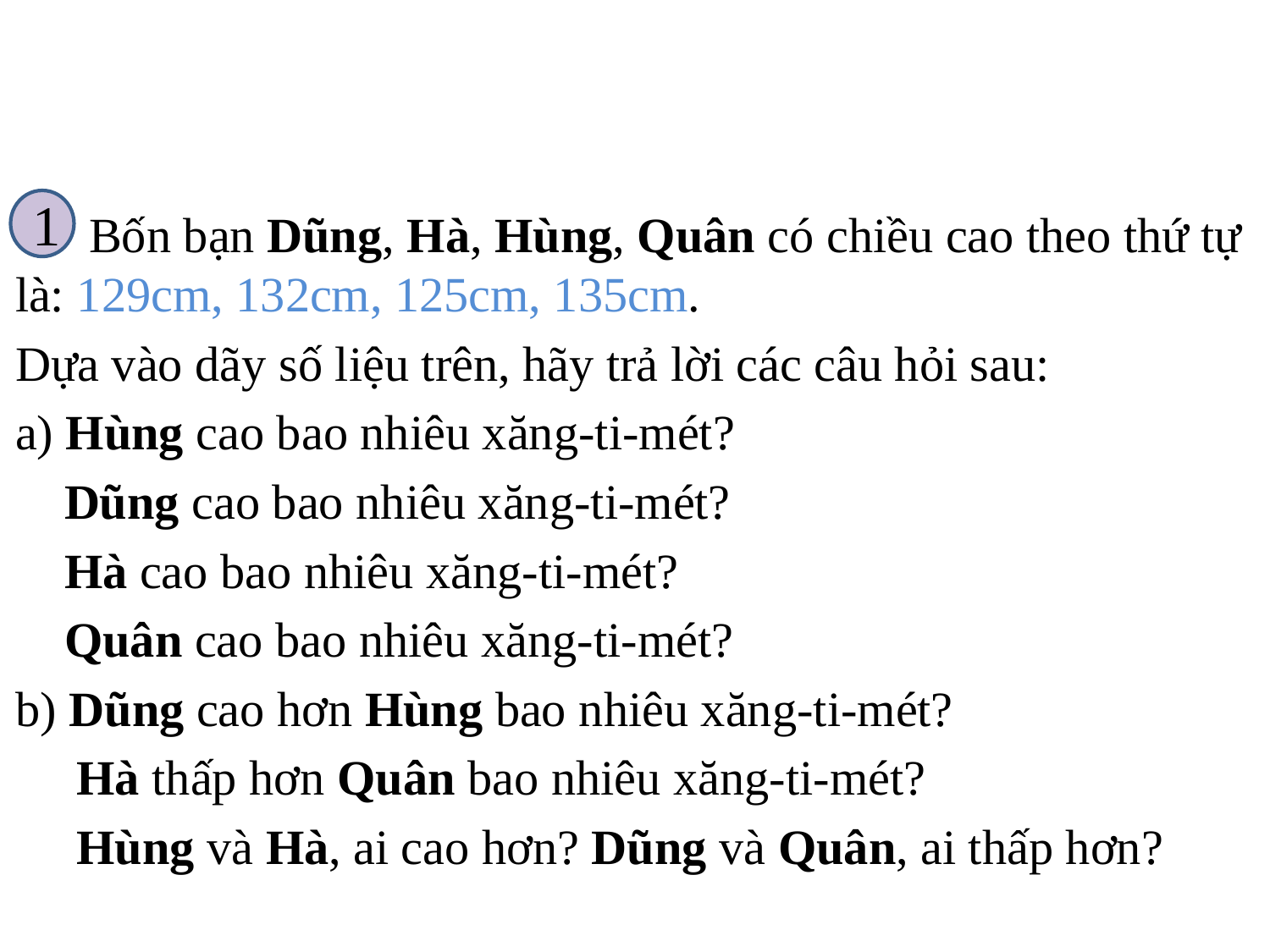

#
1
      Bốn bạn Dũng, Hà, Hùng, Quân có chiều cao theo thứ tự là: 129cm, 132cm, 125cm, 135cm.
Dựa vào dãy số liệu trên, hãy trả lời các câu hỏi sau:
a) Hùng cao bao nhiêu xăng-ti-mét?
    Dũng cao bao nhiêu xăng-ti-mét?
    Hà cao bao nhiêu xăng-ti-mét?
    Quân cao bao nhiêu xăng-ti-mét?
b) Dũng cao hơn Hùng bao nhiêu xăng-ti-mét?
     Hà thấp hơn Quân bao nhiêu xăng-ti-mét?
     Hùng và Hà, ai cao hơn? Dũng và Quân, ai thấp hơn?
a) Hùng cao 125cm.
Dũng cao 129cm.
Hà cao 132 cm.
Quân cao 135 cm.
b) Dũng cao hơn Hùng 4cm.
Hà thấp hơn Quân 3cm.
Hà cao hơn Hùng; Dũng thấp hơn Quân.